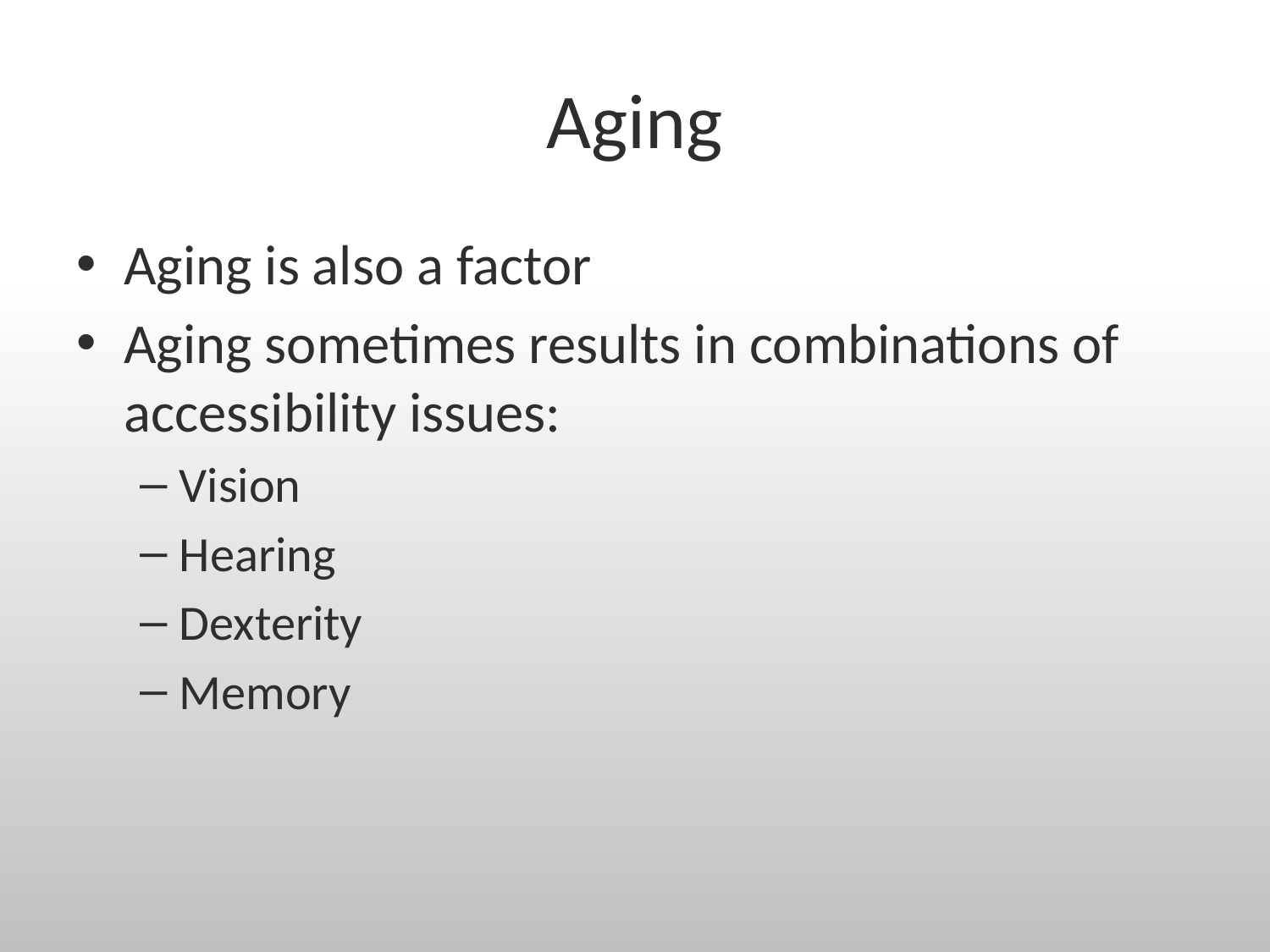

# Aging
Aging is also a factor
Aging sometimes results in combinations of accessibility issues:
Vision
Hearing
Dexterity
Memory